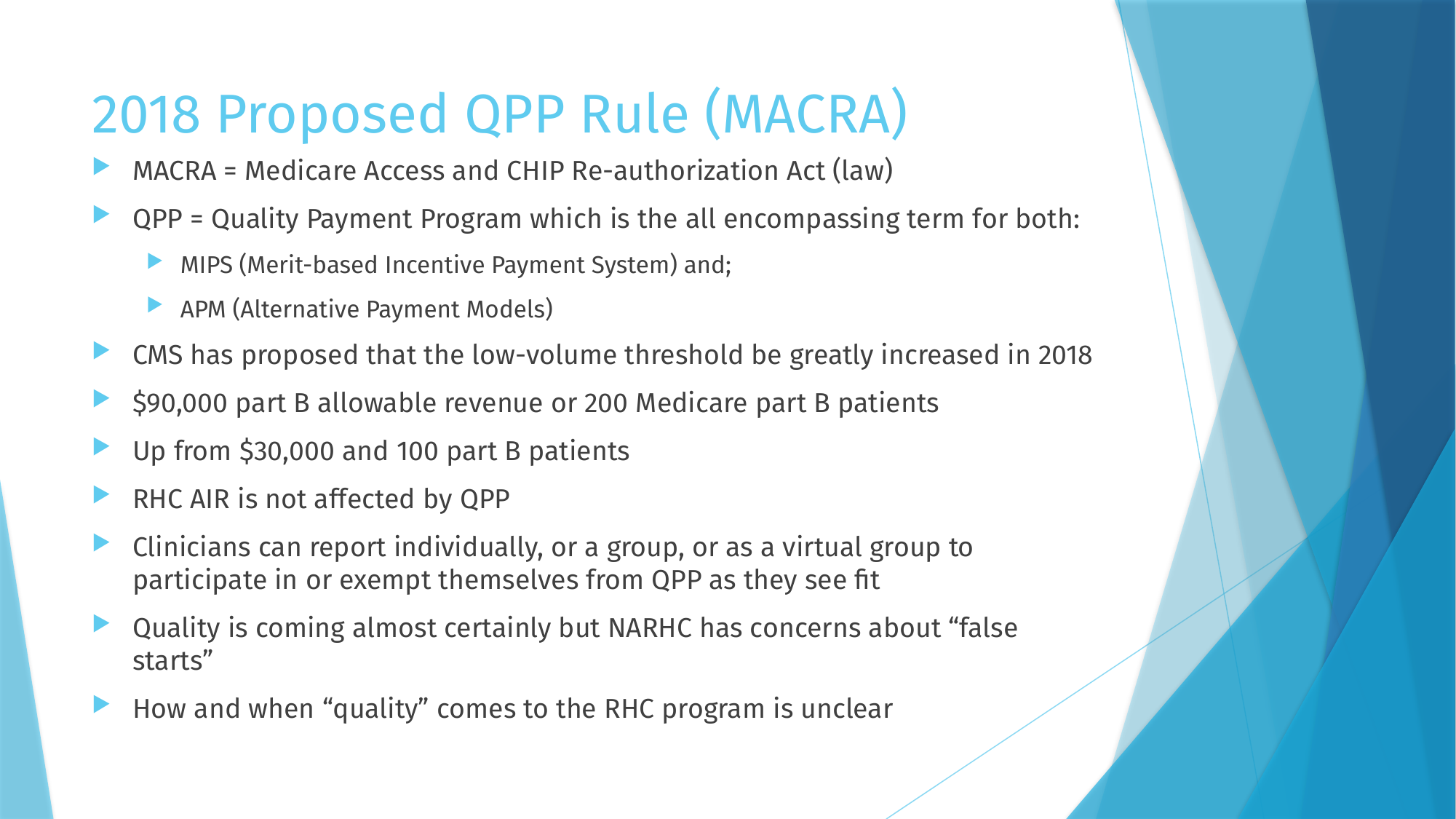

# 2018 Proposed QPP Rule (MACRA)
MACRA = Medicare Access and CHIP Re-authorization Act (law)
QPP = Quality Payment Program which is the all encompassing term for both:
MIPS (Merit-based Incentive Payment System) and;
APM (Alternative Payment Models)
CMS has proposed that the low-volume threshold be greatly increased in 2018
$90,000 part B allowable revenue or 200 Medicare part B patients
Up from $30,000 and 100 part B patients
RHC AIR is not affected by QPP
Clinicians can report individually, or a group, or as a virtual group to participate in or exempt themselves from QPP as they see fit
Quality is coming almost certainly but NARHC has concerns about “false starts”
How and when “quality” comes to the RHC program is unclear